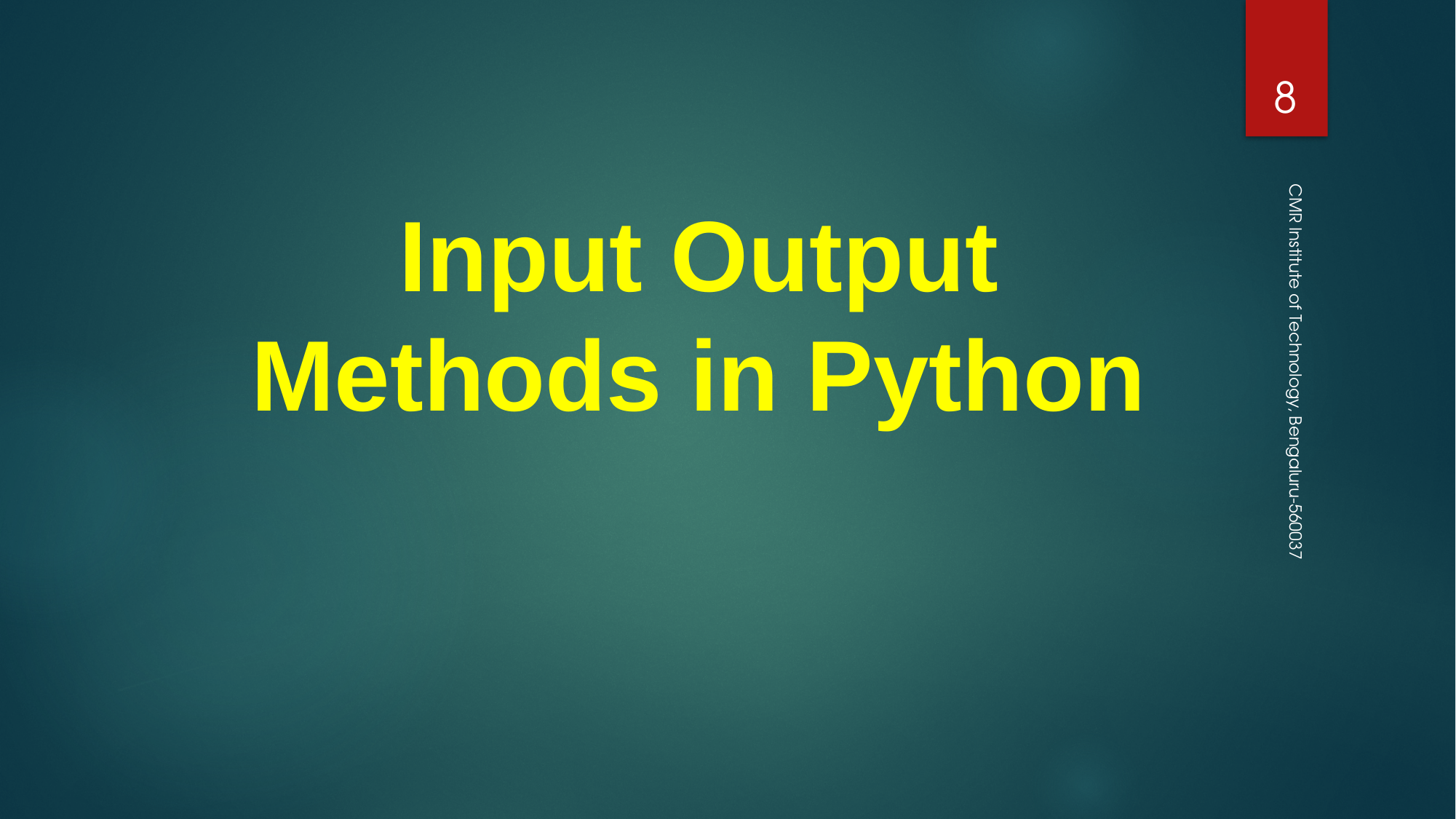

8
Input Output Methods in Python
CMR Institute of Technology, Bengaluru-560037